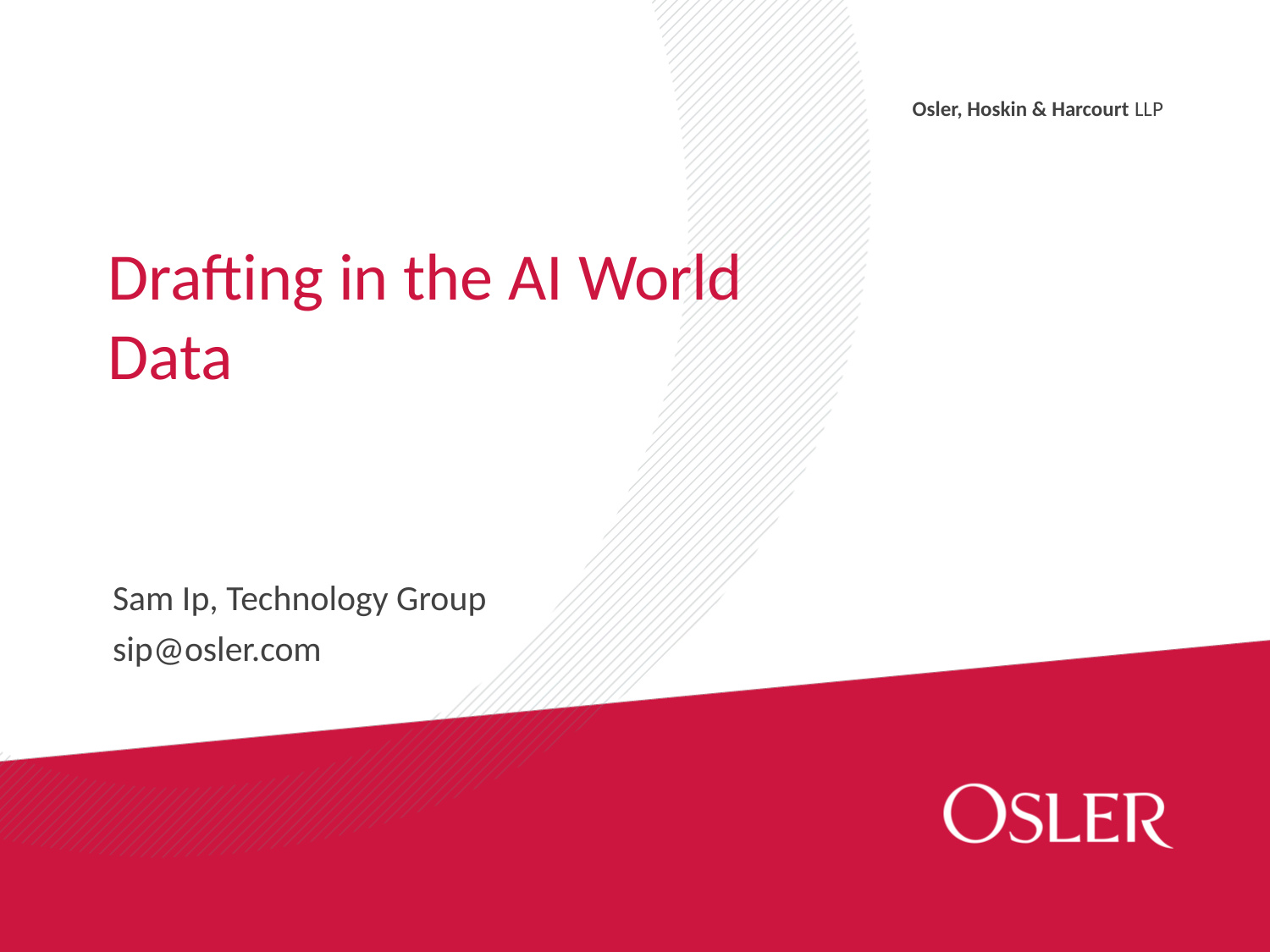

# Drafting in the AI World Data
Sam Ip, Technology Group
sip@osler.com